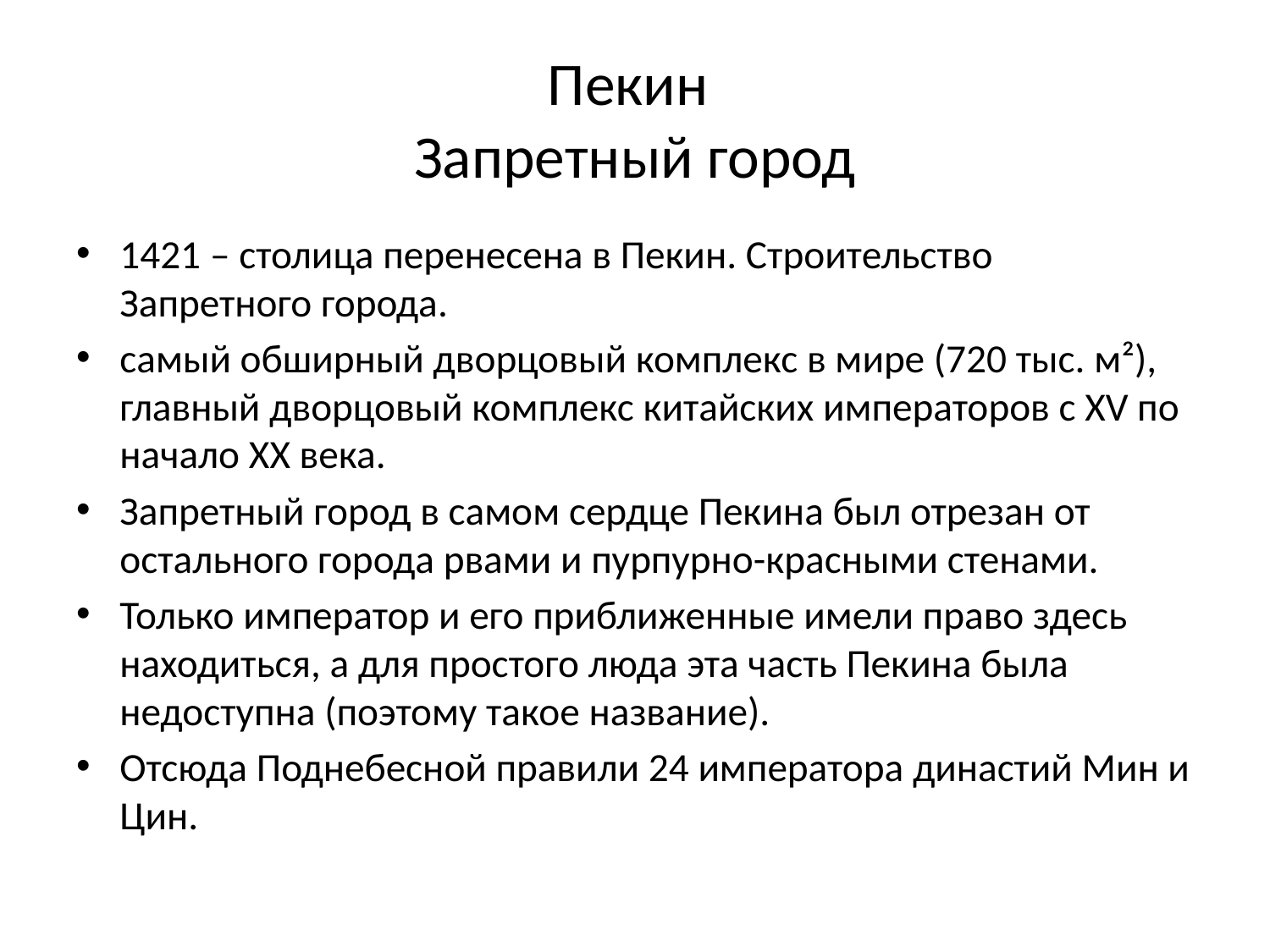

# Пекин Запретный город
1421 – столица перенесена в Пекин. Строительство Запретного города.
самый обширный дворцовый комплекс в мире (720 тыс. м²), главный дворцовый комплекс китайских императоров с XV по начало XX века.
Запретный город в самом сердце Пекина был отрезан от остального города рвами и пурпурно-красными стенами.
Только император и его приближенные имели право здесь находиться, а для простого люда эта часть Пекина была недоступна (поэтому такое название).
Отсюда Поднебесной правили 24 императора династий Мин и Цин.